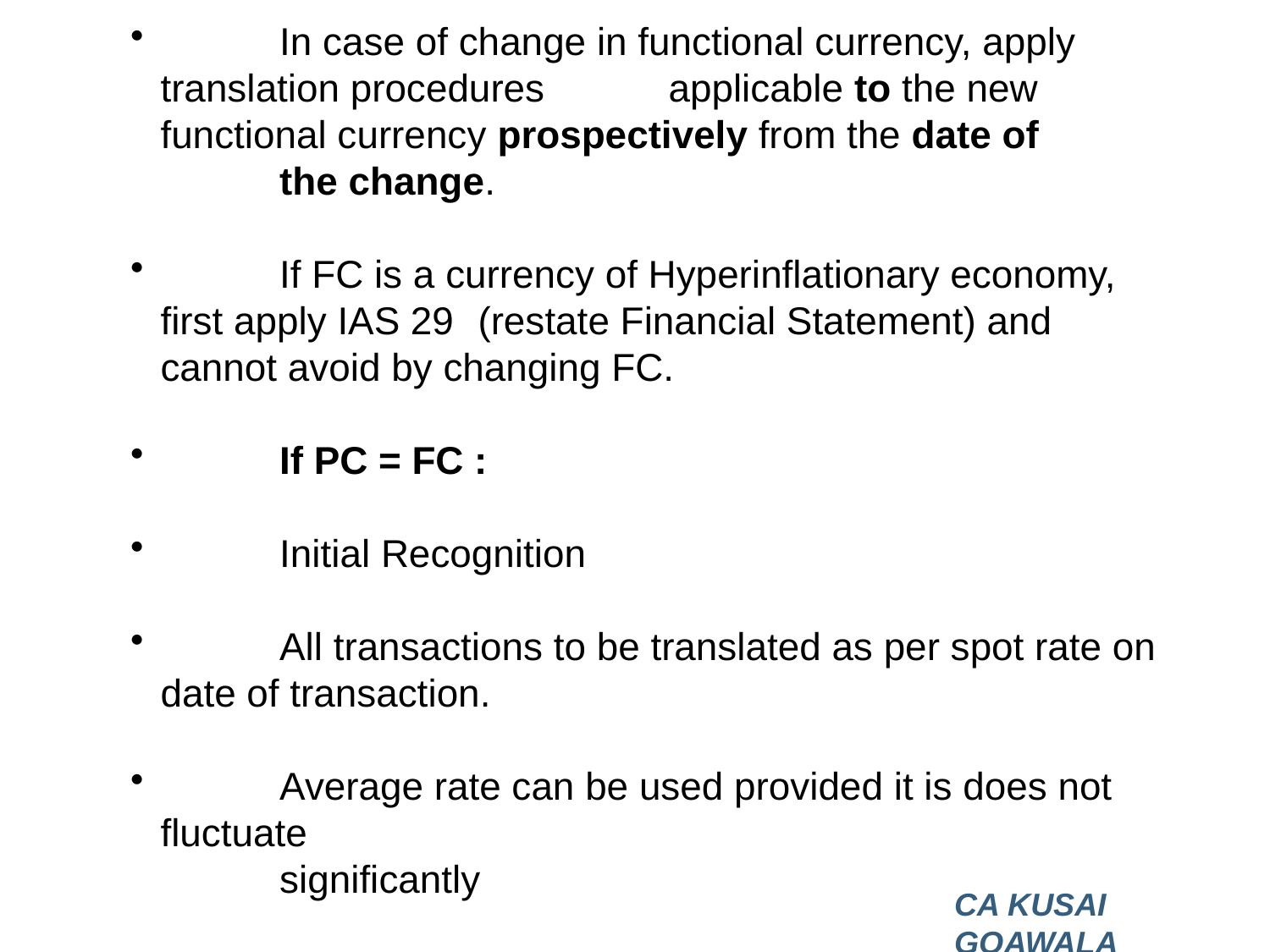

In case of change in functional currency, apply translation procedures 	applicable to the new functional currency prospectively from the date of 	the change.

  	If FC is a currency of Hyperinflationary economy, first apply IAS 29  	(restate Financial Statement) and cannot avoid by changing FC.

 	If PC = FC :

 	Initial Recognition

  	All transactions to be translated as per spot rate on date of transaction.

 	Average rate can be used provided it is does not fluctuate
	significantly
CA KUSAI GOAWALA